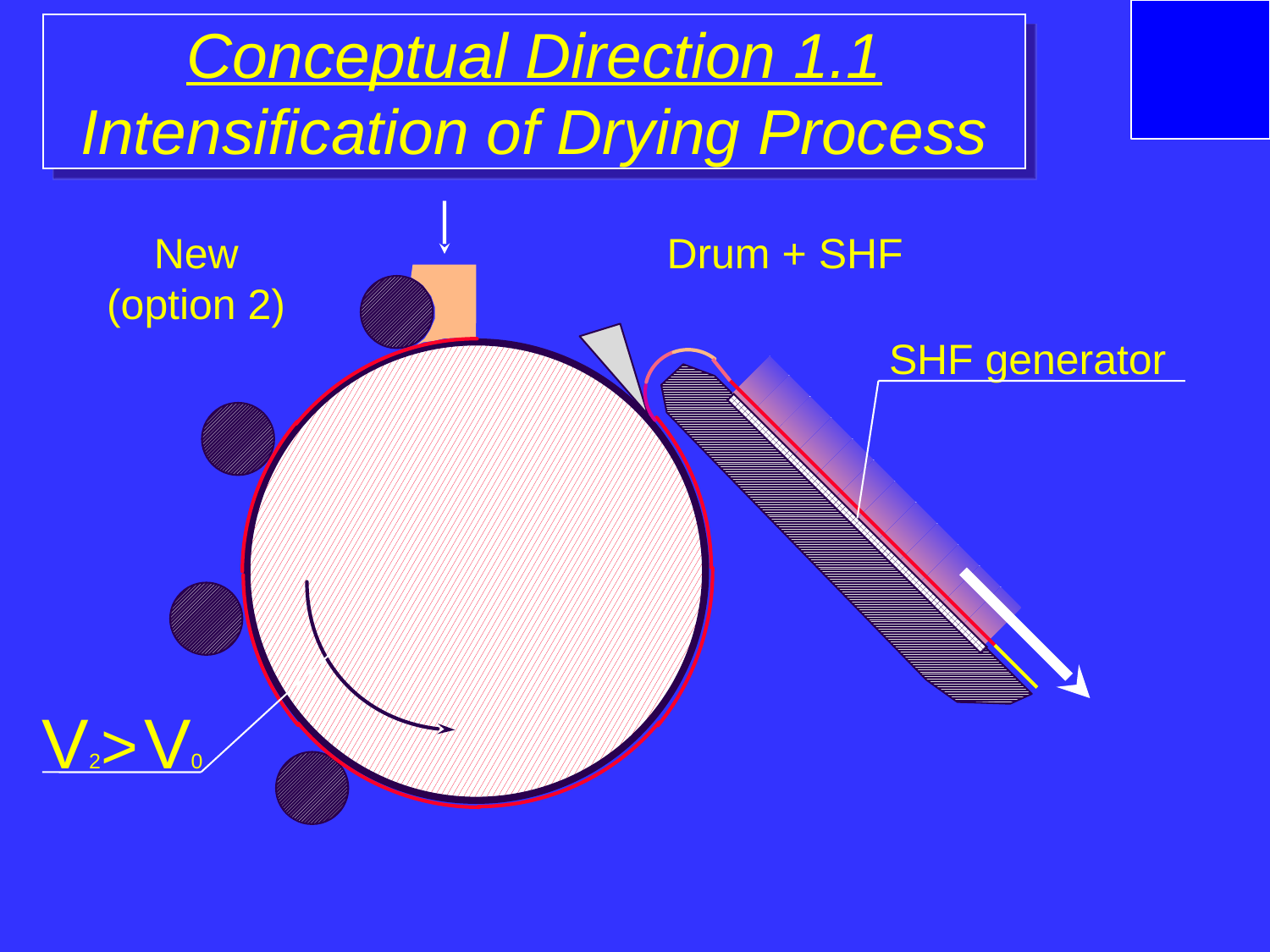

Conceptual Direction 1.1 Intensification of Drying Process

New
(option 2)
Drum + SHF

SHF generator

V2> V0